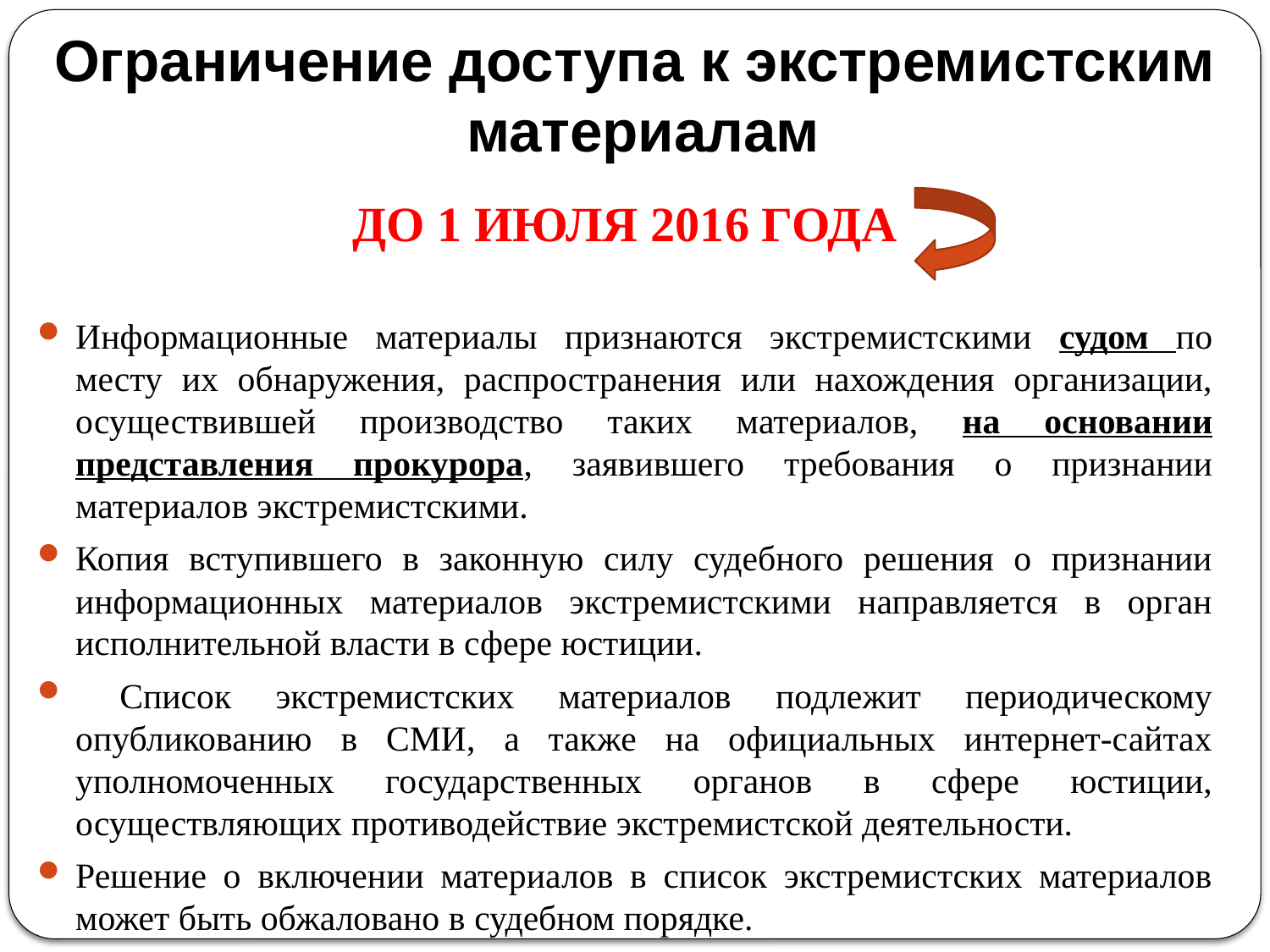

# Ограничение доступа к экстремистским  материалам
ДО 1 ИЮЛЯ 2016 ГОДА

Информационные материалы признаются экстремистскими судом по месту их обнаружения, распространения или нахождения организации, осуществившей производство таких материалов, на основании представления прокурора, заявившего требования о признании материалов экстремистскими.
Копия вступившего в законную силу судебного решения о признании информационных материалов экстремистскими направляется в орган исполнительной власти в сфере юстиции.
 Список экстремистских материалов подлежит периодическому опубликованию в СМИ, а также на официальных интернет-сайтах уполномоченных государственных органов в сфере юстиции, осуществляющих противодействие экстремистской деятельности.
Решение о включении материалов в список экстремистских материалов может быть обжаловано в судебном порядке.